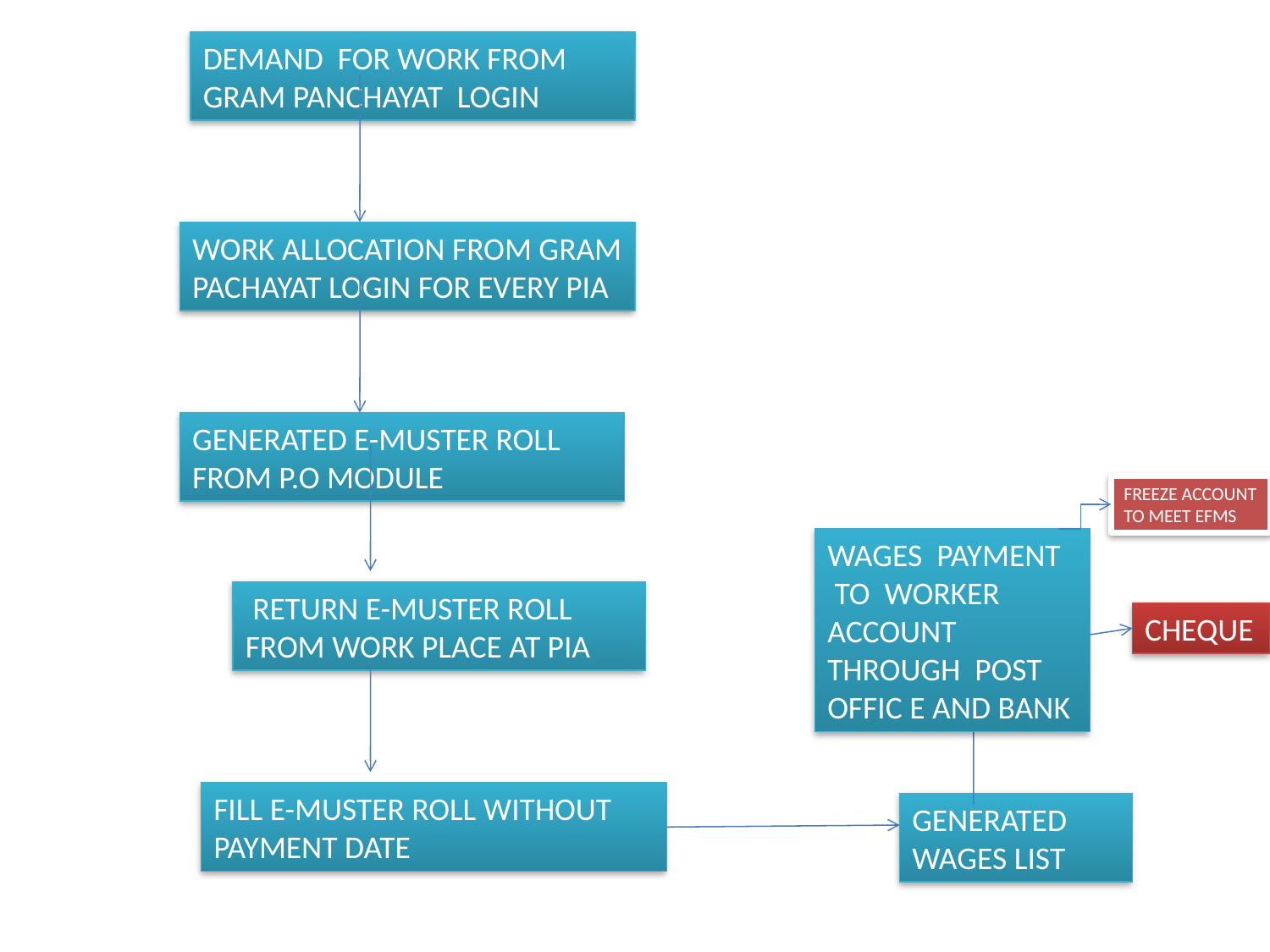

DEMAND  FOR WORK FROM  GRAM PANCHAYAT  LOGIN
WORK ALLOCATION FROM GRAM PACHAYAT LOGIN FOR EVERY PIA
GENERATED E-MUSTER ROLL FROM P.O MODULE
FREEZE ACCOUNT TO MEET EFMS
WAGES  PAYMENT    TO  WORKER  ACCOUNT  THROUGH  POST OFFIC E AND BANK
 RETURN E-MUSTER ROLL  FROM WORK PLACE AT PIA
CHEQUE
FILL E-MUSTER ROLL WITHOUT  PAYMENT DATE
GENERATED WAGES LIST